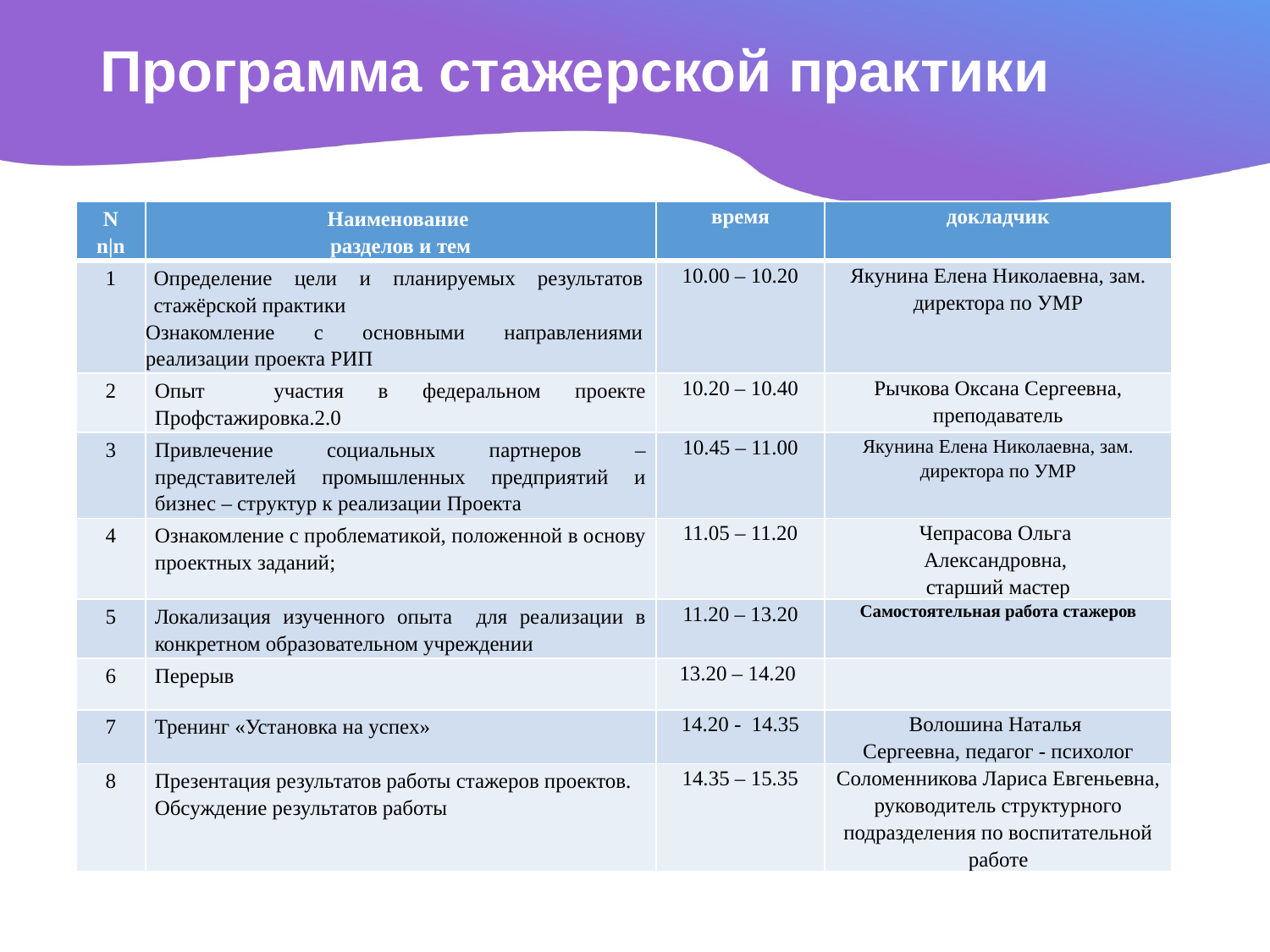

# Программа стажерской практики
| N n|n | Наименование разделов и тем | время | докладчик |
| --- | --- | --- | --- |
| 1 | Определение цели и планируемых результатов стажёрской практики Ознакомление с основными направлениями реализации проекта РИП | 10.00 – 10.20 | Якунина Елена Николаевна, зам. директора по УМР |
| 2 | Опыт участия в федеральном проекте Профстажировка.2.0 | 10.20 – 10.40 | Рычкова Оксана Сергеевна, преподаватель |
| 3 | Привлечение социальных партнеров – представителей промышленных предприятий и бизнес – структур к реализации Проекта | 10.45 – 11.00 | Якунина Елена Николаевна, зам. директора по УМР |
| 4 | Ознакомление с проблематикой, положенной в основу проектных заданий; | 11.05 – 11.20 | Чепрасова Ольга Александровна, старший мастер |
| 5 | Локализация изученного опыта для реализации в конкретном образовательном учреждении | 11.20 – 13.20 | Самостоятельная работа стажеров |
| 6 | Перерыв | 13.20 – 14.20 |  |
| 7 | Тренинг «Установка на успех» | 14.20 - 14.35 | Волошина Наталья Сергеевна, педагог - психолог |
| 8 | Презентация результатов работы стажеров проектов. Обсуждение результатов работы | 14.35 – 15.35 | Соломенникова Лариса Евгеньевна, руководитель структурного подразделения по воспитательной работе |